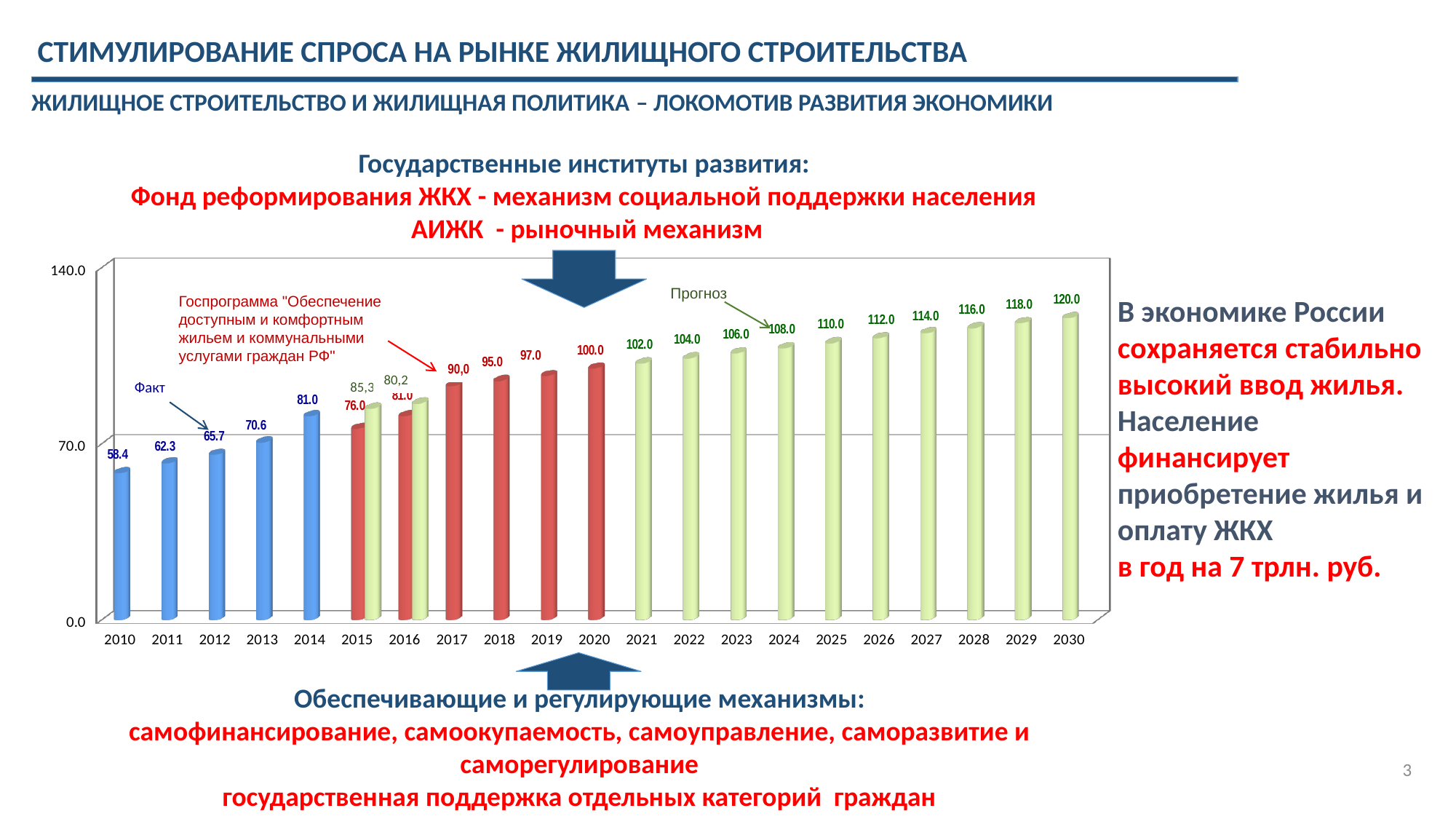

СТИМУЛИРОВАНИЕ СПРОСА НА РЫНКЕ ЖИЛИЩНОГО СТРОИТЕЛЬСТВА

ЖИЛИЩНОЕ СТРОИТЕЛЬСТВО И ЖИЛИЩНАЯ ПОЛИТИКА – ЛОКОМОТИВ РАЗВИТИЯ ЭКОНОМИКИ
Государственные институты развития:
Фонд реформирования ЖКХ - механизм социальной поддержки населения
 АИЖК  - рыночный механизм

[unsupported chart]

Прогноз
Госпрограмма "Обеспечение доступным и комфортным жильем и коммунальными услугами граждан РФ"

В экономике России
сохраняется стабильно высокий ввод жилья.
Население финансирует приобретение жилья и оплату ЖКХ
в год на 7 трлн. руб.
90,0
80,2
Факт
85,3

Обеспечивающие и регулирующие механизмы:
самофинансирование, самоокупаемость, самоуправление, саморазвитие и саморегулирование
государственная поддержка отдельных категорий  граждан
3